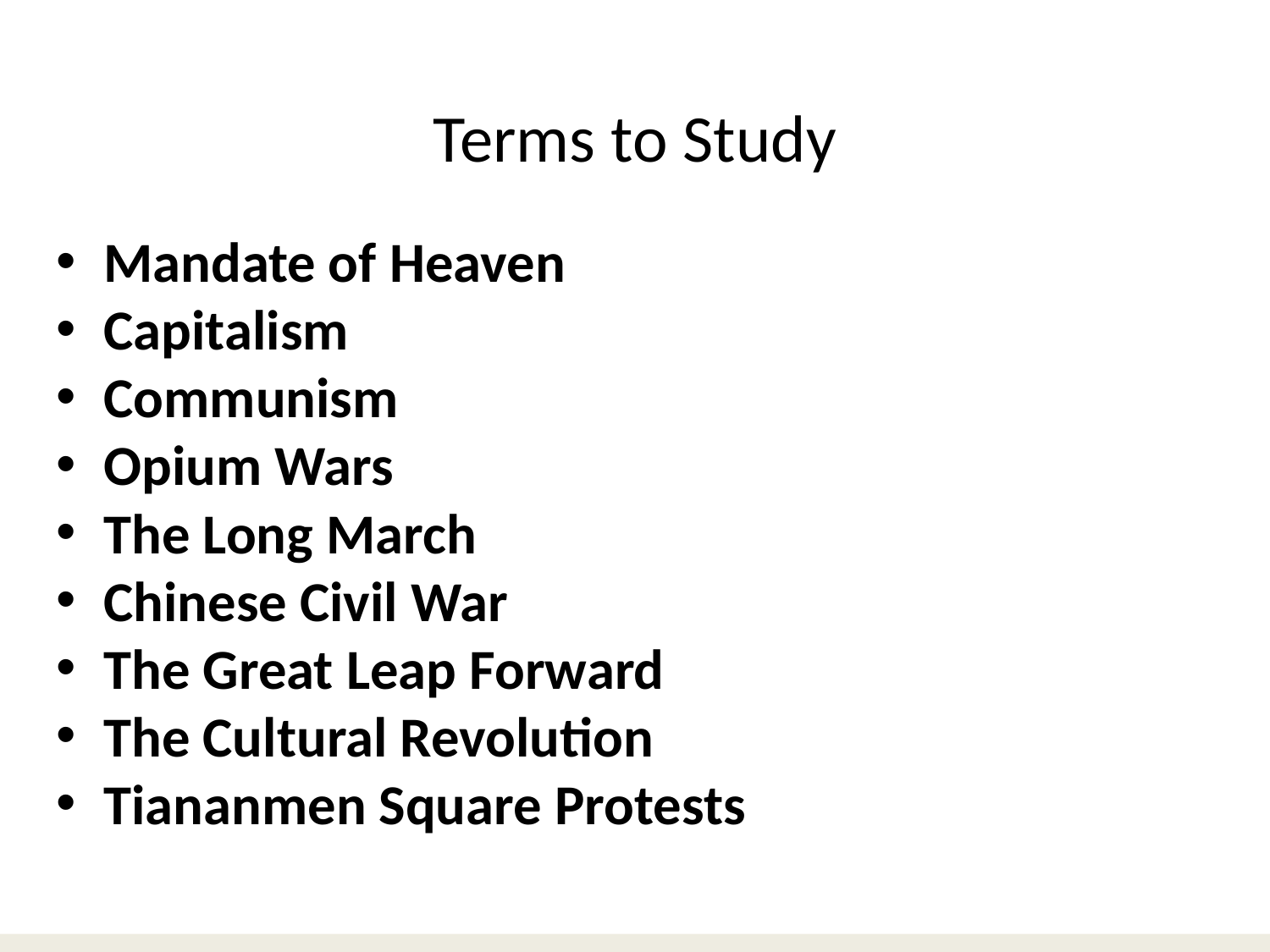

# Terms to Study
Mandate of Heaven
Capitalism
Communism
Opium Wars
The Long March
Chinese Civil War
The Great Leap Forward
The Cultural Revolution
Tiananmen Square Protests